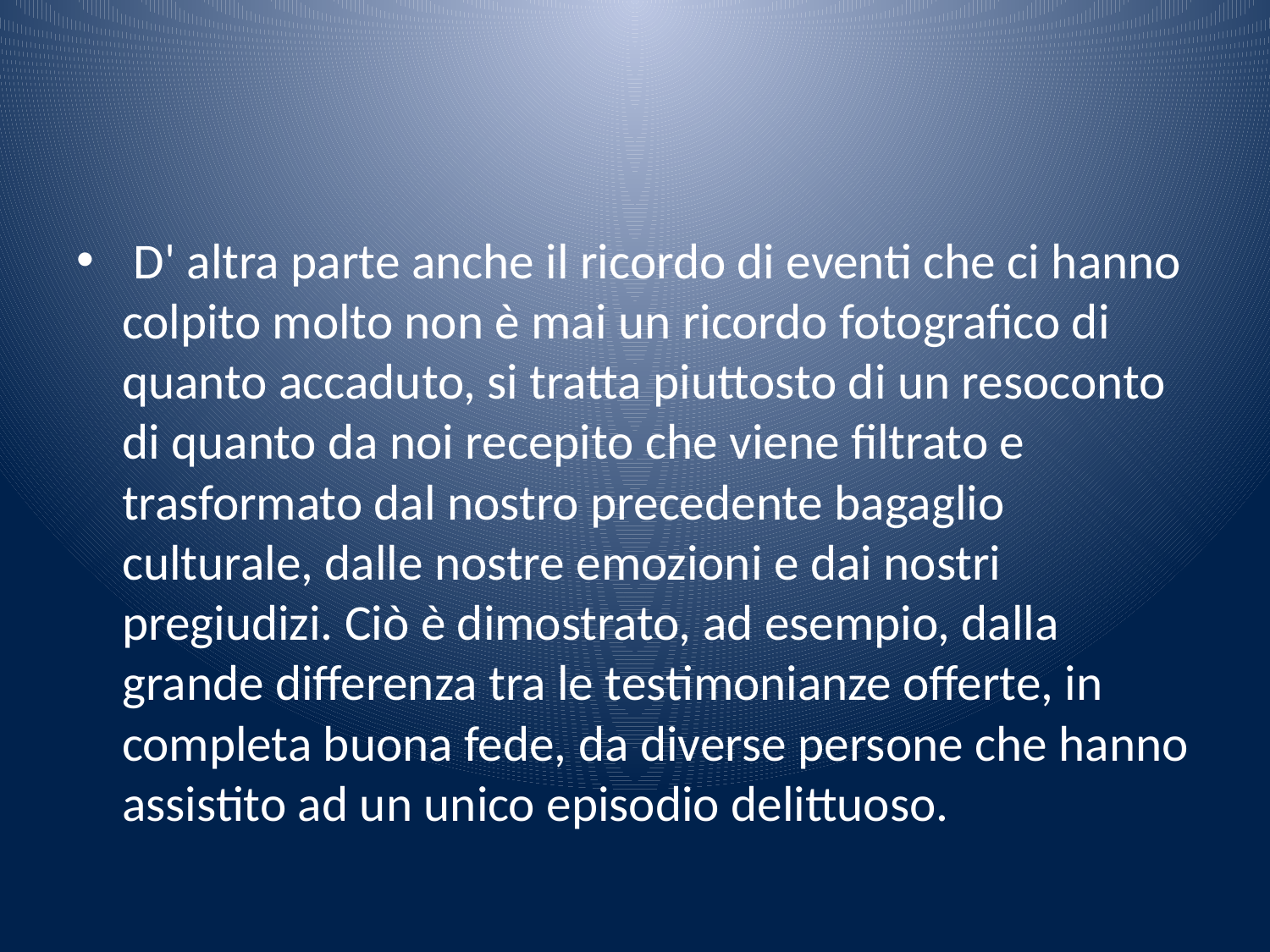

#
 D' altra parte anche il ricordo di eventi che ci hanno colpito molto non è mai un ricordo fotografico di quanto accaduto, si tratta piuttosto di un resoconto di quanto da noi recepito che viene filtrato e  trasformato dal nostro precedente bagaglio culturale, dalle nostre emozioni e dai nostri pregiudizi. Ciò è dimostrato, ad esempio, dalla grande differenza tra le testimonianze offerte, in completa buona fede, da diverse persone che hanno assistito ad un unico episodio delittuoso.